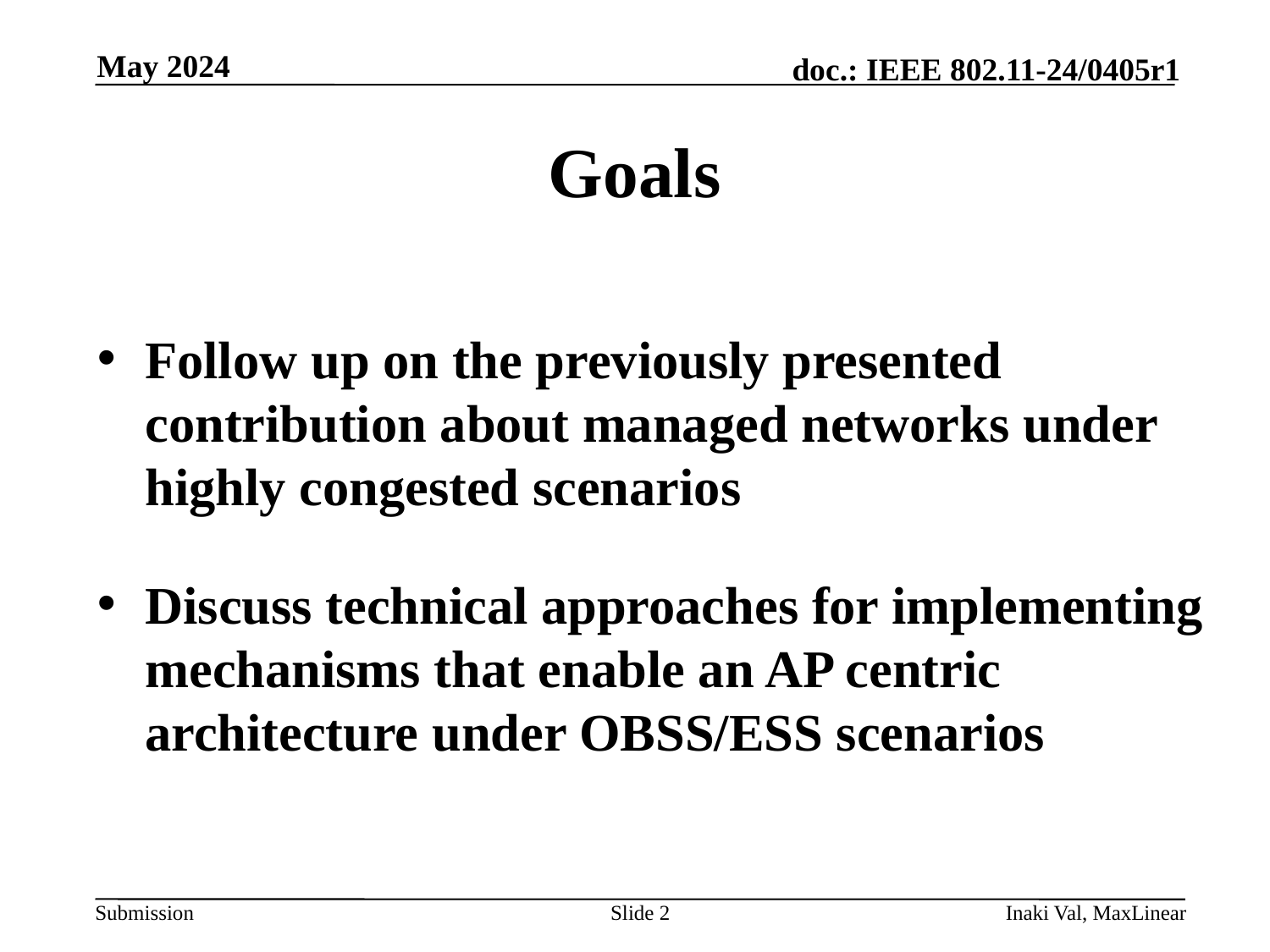

May 2024
# Goals

Follow up on the previously presented contribution about managed networks under highly congested scenarios

Discuss technical approaches for implementing mechanisms that enable an AP centric architecture under OBSS/ESS scenarios
Slide 2
Inaki Val, MaxLinear